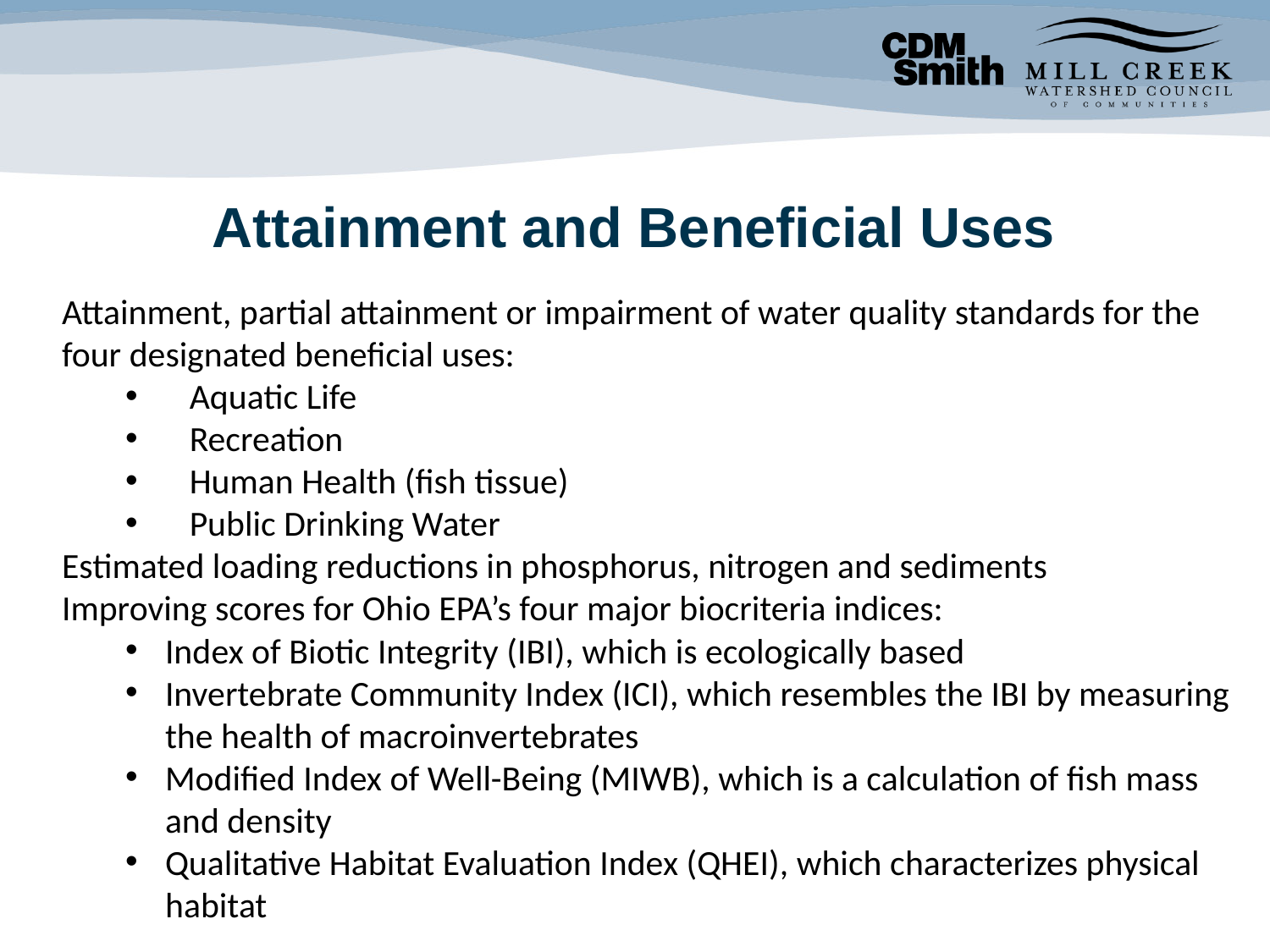

Attainment and Beneficial Uses
Attainment, partial attainment or impairment of water quality standards for the four designated beneficial uses:
Aquatic Life
Recreation
Human Health (fish tissue)
Public Drinking Water
Estimated loading reductions in phosphorus, nitrogen and sediments
Improving scores for Ohio EPA’s four major biocriteria indices:
Index of Biotic Integrity (IBI), which is ecologically based
Invertebrate Community Index (ICI), which resembles the IBI by measuring the health of macroinvertebrates
Modified Index of Well-Being (MIWB), which is a calculation of fish mass and density
Qualitative Habitat Evaluation Index (QHEI), which characterizes physical habitat